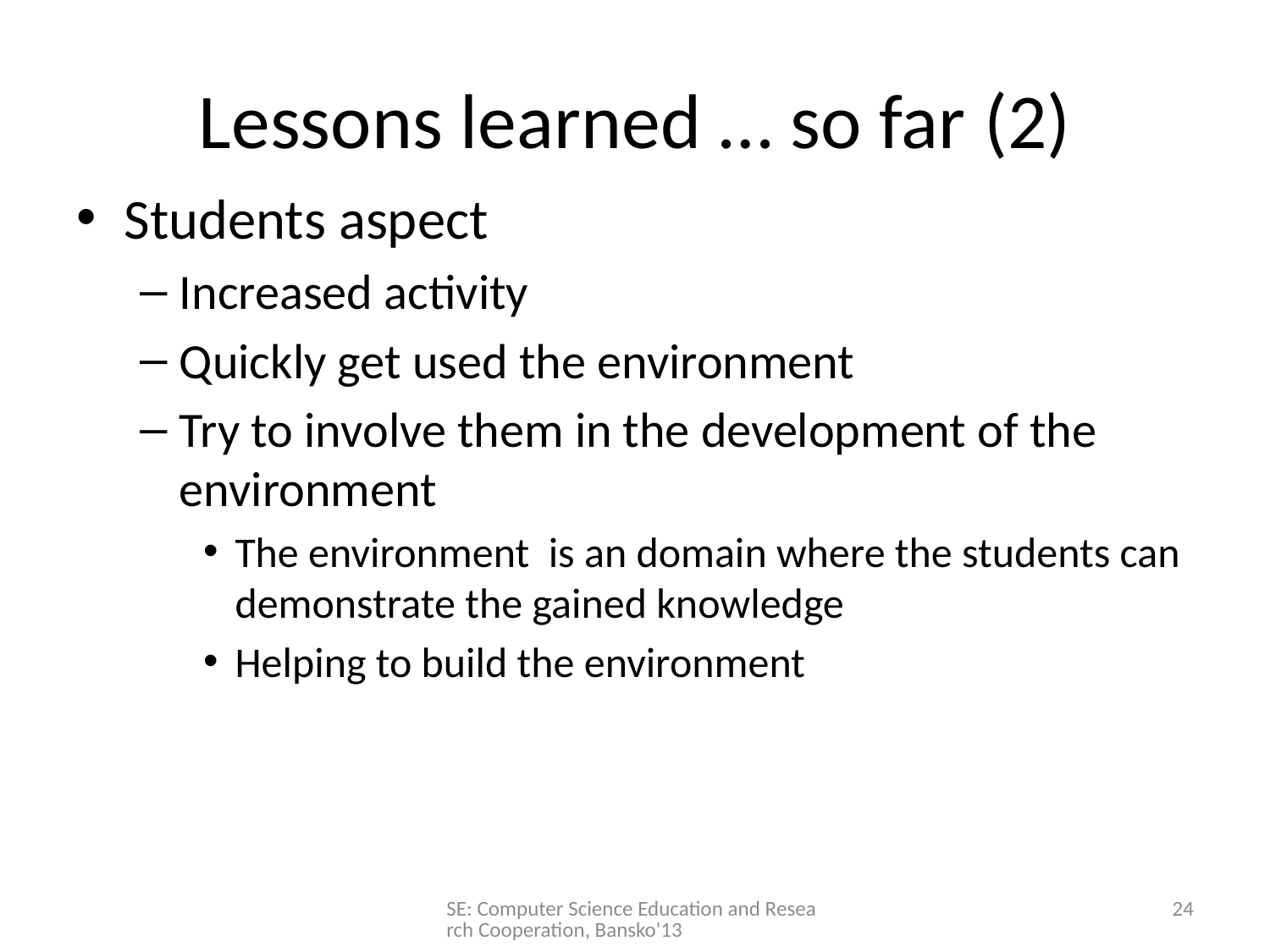

# Lessons learned … so far (2)
Students aspect
Increased activity
Quickly get used the environment
Try to involve them in the development of the environment
The environment  is an domain where the students can demonstrate the gained knowledge
Helping to build the environment
SE: Computer Science Education and Research Cooperation, Bansko'13
24